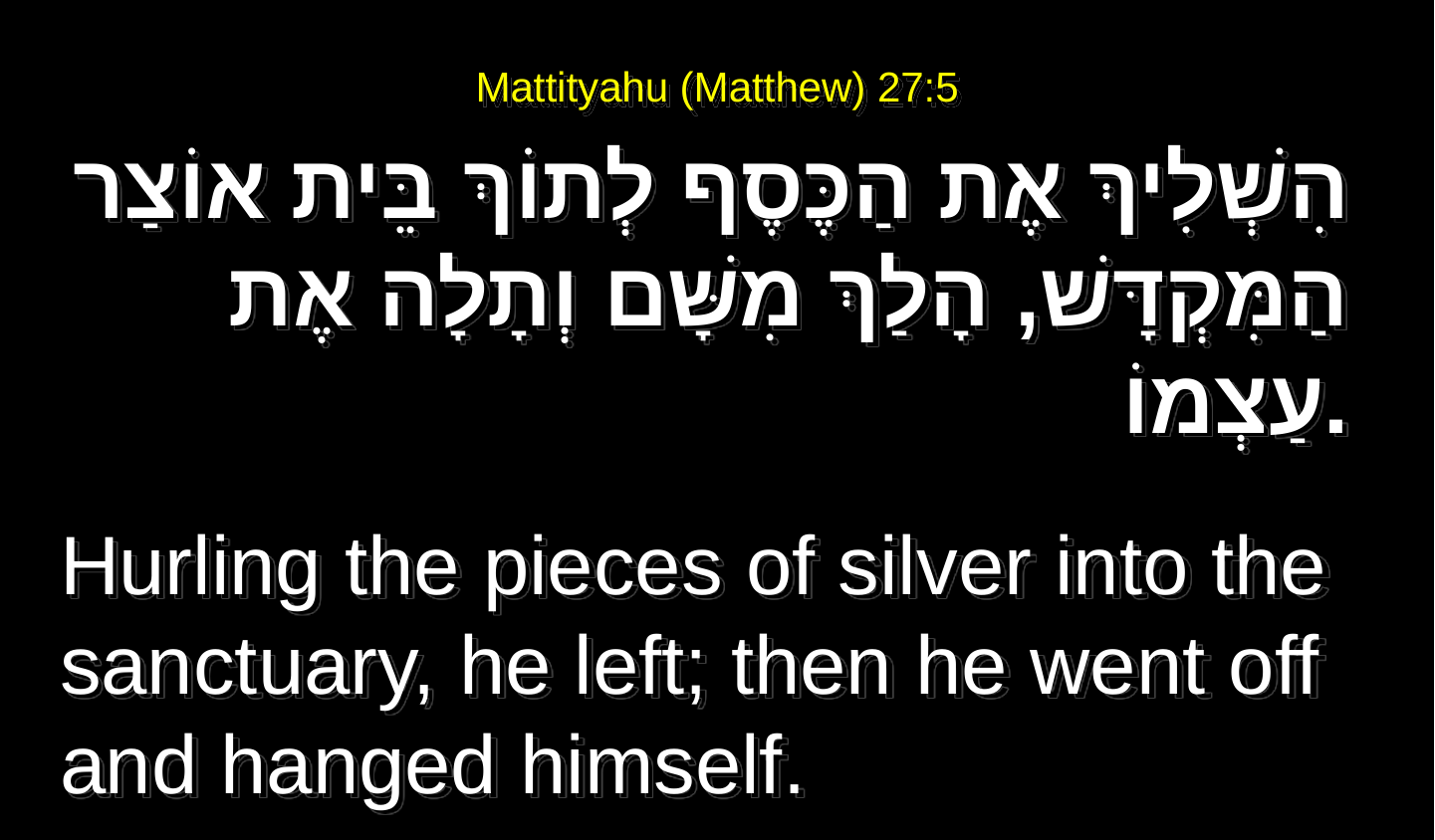

# Mattityahu (Matthew) 27:5
הִשְׁלִיךְ אֶת הַכֶּסֶף לְתוֹךְ בֵּית אוֹצַר הַמִּקְדָּשׁ, הָלַךְ מִשָּׁם וְתָלָה אֶת עַצְמוֹ.

Hurling the pieces of silver into the sanctuary, he left; then he went off and hanged himself.